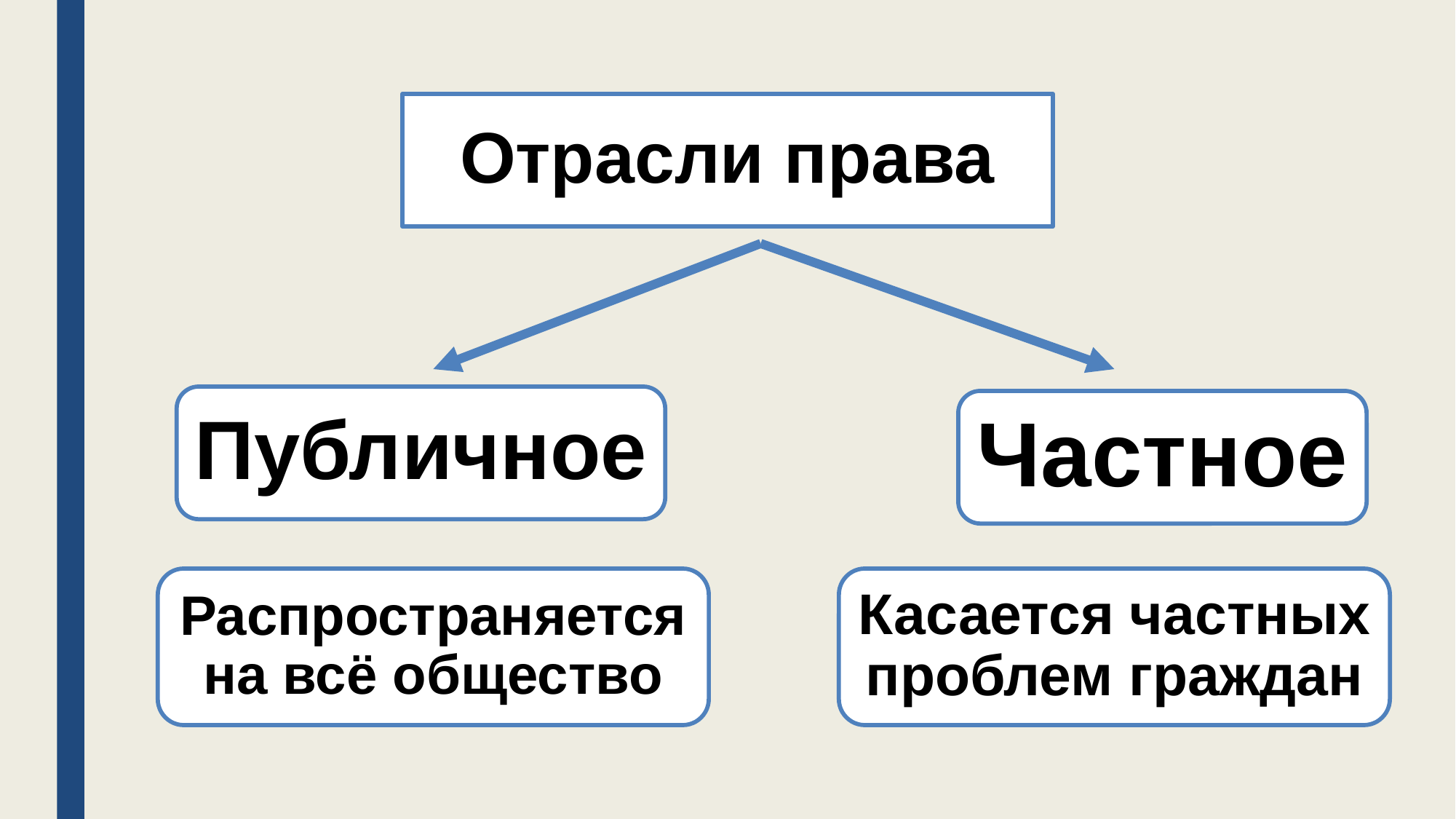

# Отрасли права
Публичное
Частное
Распространяется на всё общество
Касается частных проблем граждан